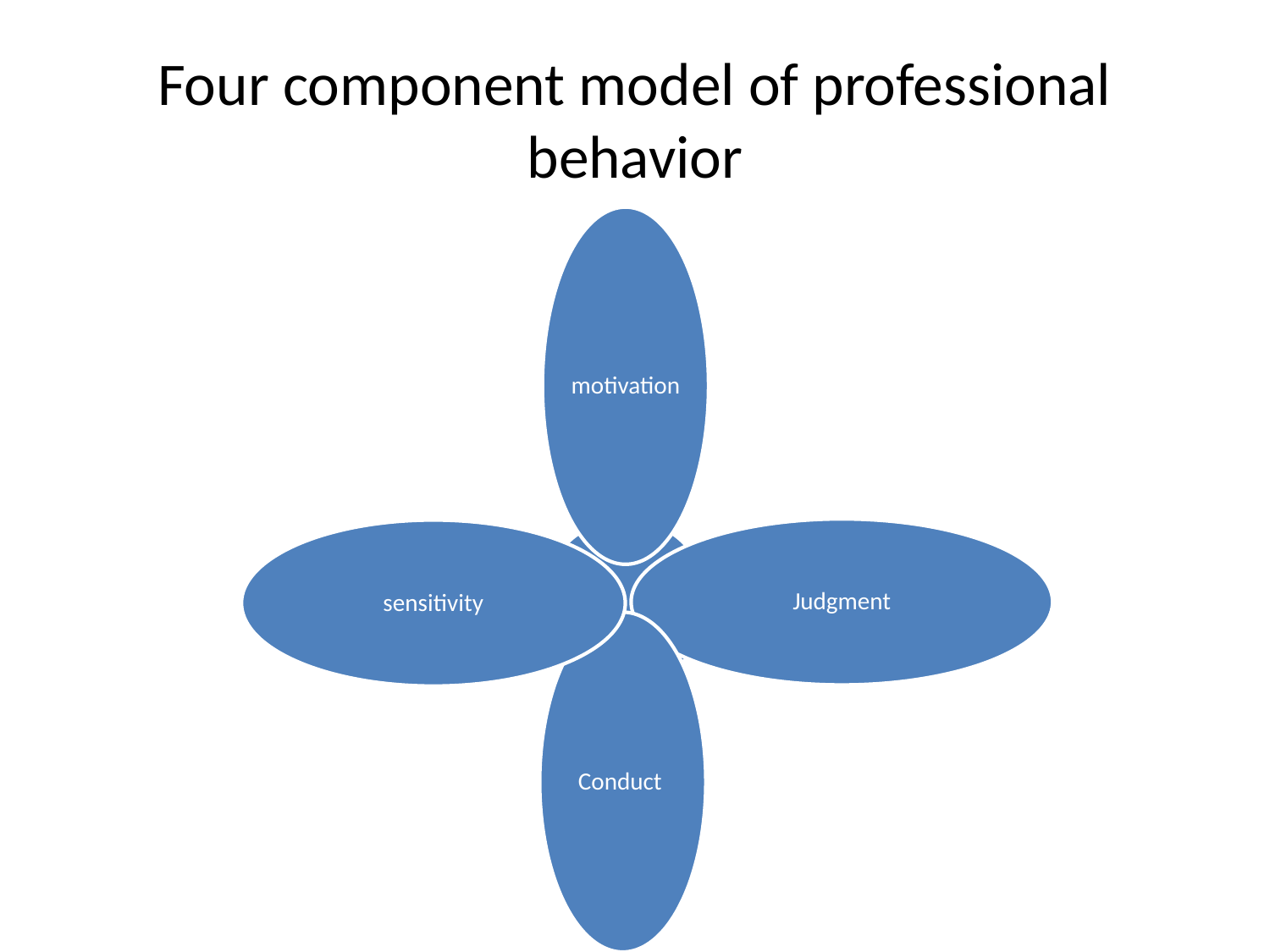

# Four component model of professional behavior

motivation

Judgment

Conduct

sensitivity